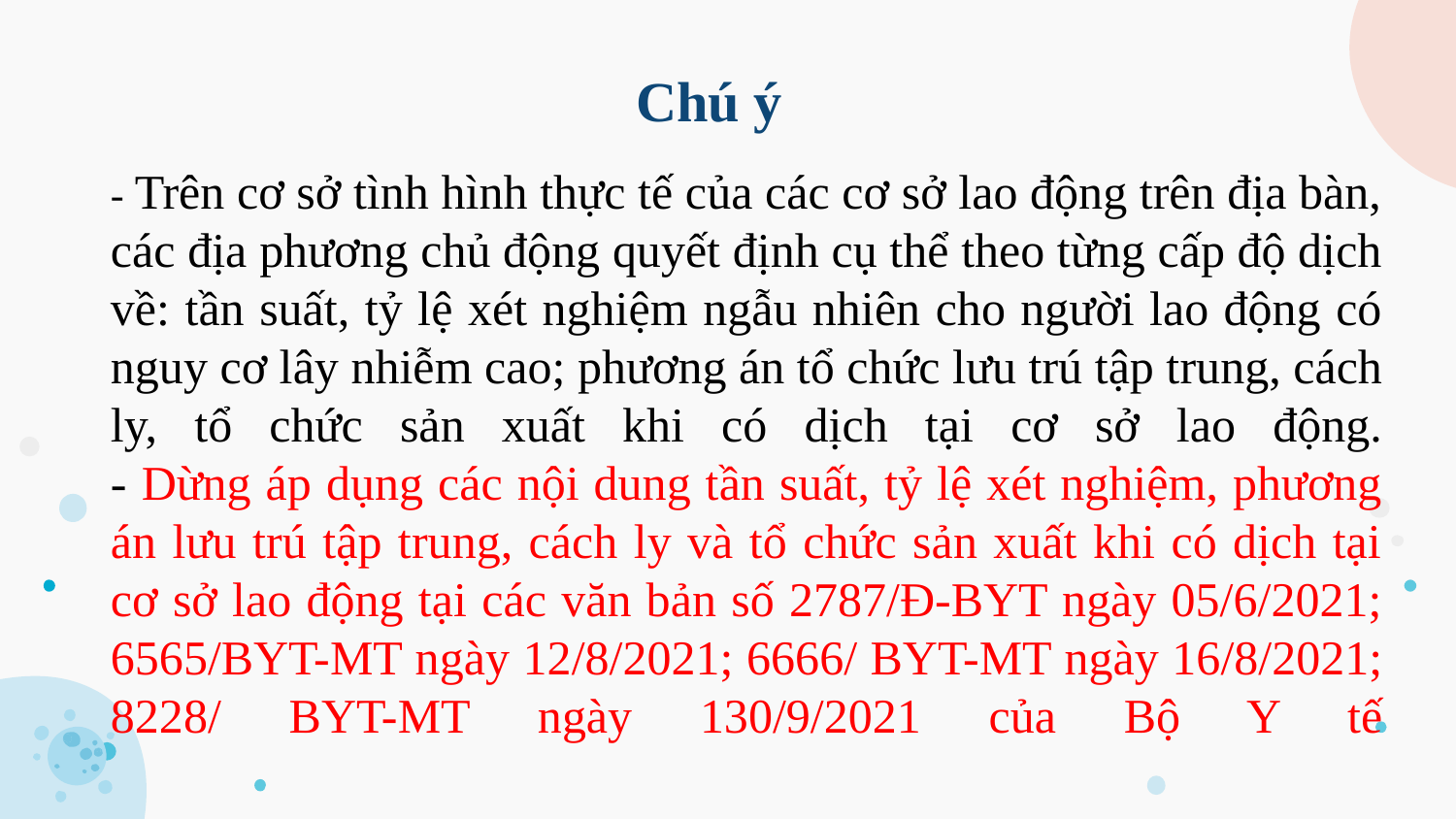

Chú ý
# - Trên cơ sở tình hình thực tế của các cơ sở lao động trên địa bàn, các địa phương chủ động quyết định cụ thể theo từng cấp độ dịch về: tần suất, tỷ lệ xét nghiệm ngẫu nhiên cho người lao động có nguy cơ lây nhiễm cao; phương án tổ chức lưu trú tập trung, cách ly, tổ chức sản xuất khi có dịch tại cơ sở lao động. - Dừng áp dụng các nội dung tần suất, tỷ lệ xét nghiệm, phương án lưu trú tập trung, cách ly và tổ chức sản xuất khi có dịch tại cơ sở lao động tại các văn bản số 2787/Đ-BYT ngày 05/6/2021; 6565/BYT-MT ngày 12/8/2021; 6666/ BYT-MT ngày 16/8/2021; 8228/ BYT-MT ngày 130/9/2021 của Bộ Y tế